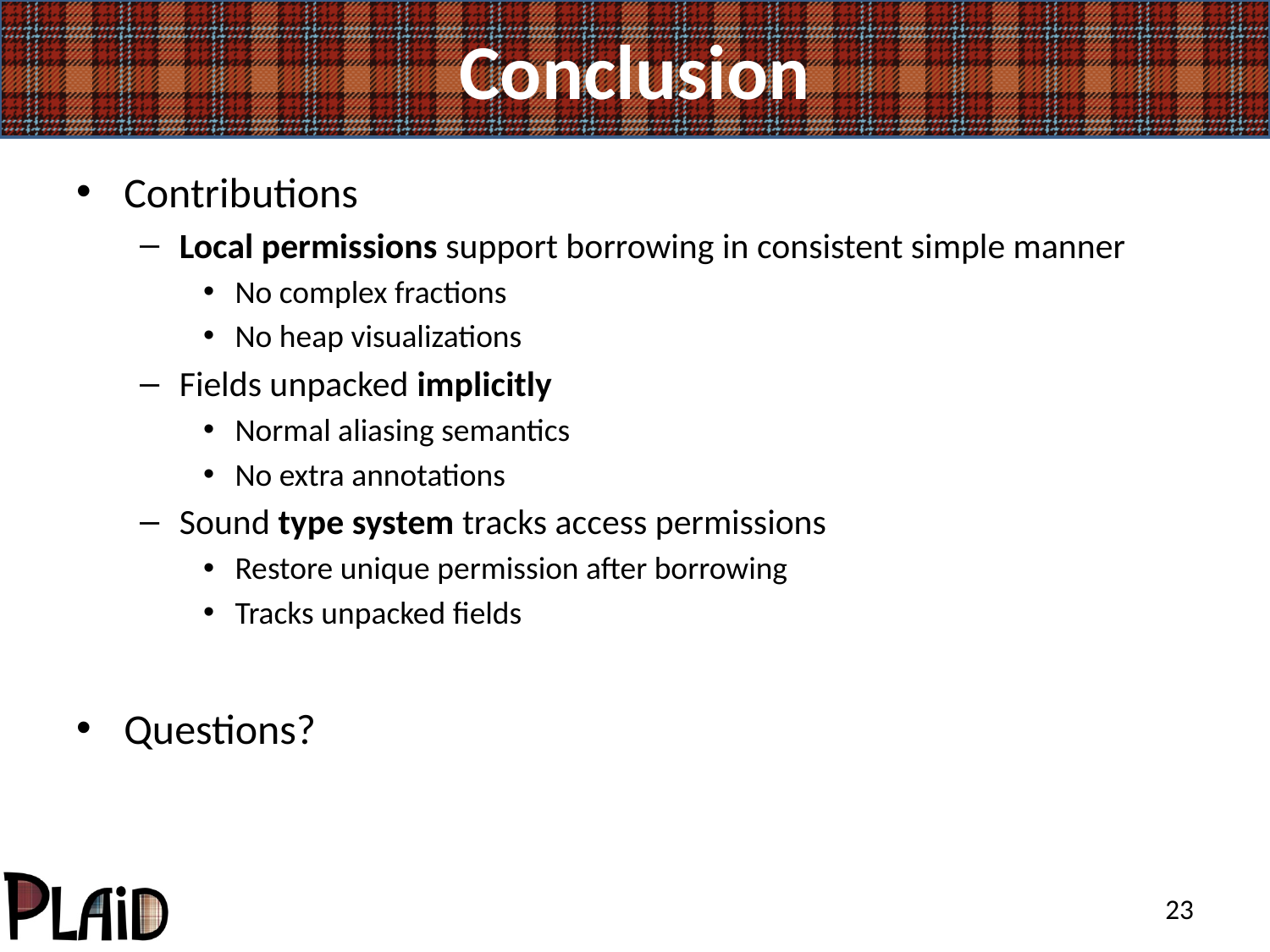

# Conclusion
Contributions
Local permissions support borrowing in consistent simple manner
No complex fractions
No heap visualizations
Fields unpacked implicitly
Normal aliasing semantics
No extra annotations
Sound type system tracks access permissions
Restore unique permission after borrowing
Tracks unpacked fields

Questions?

23